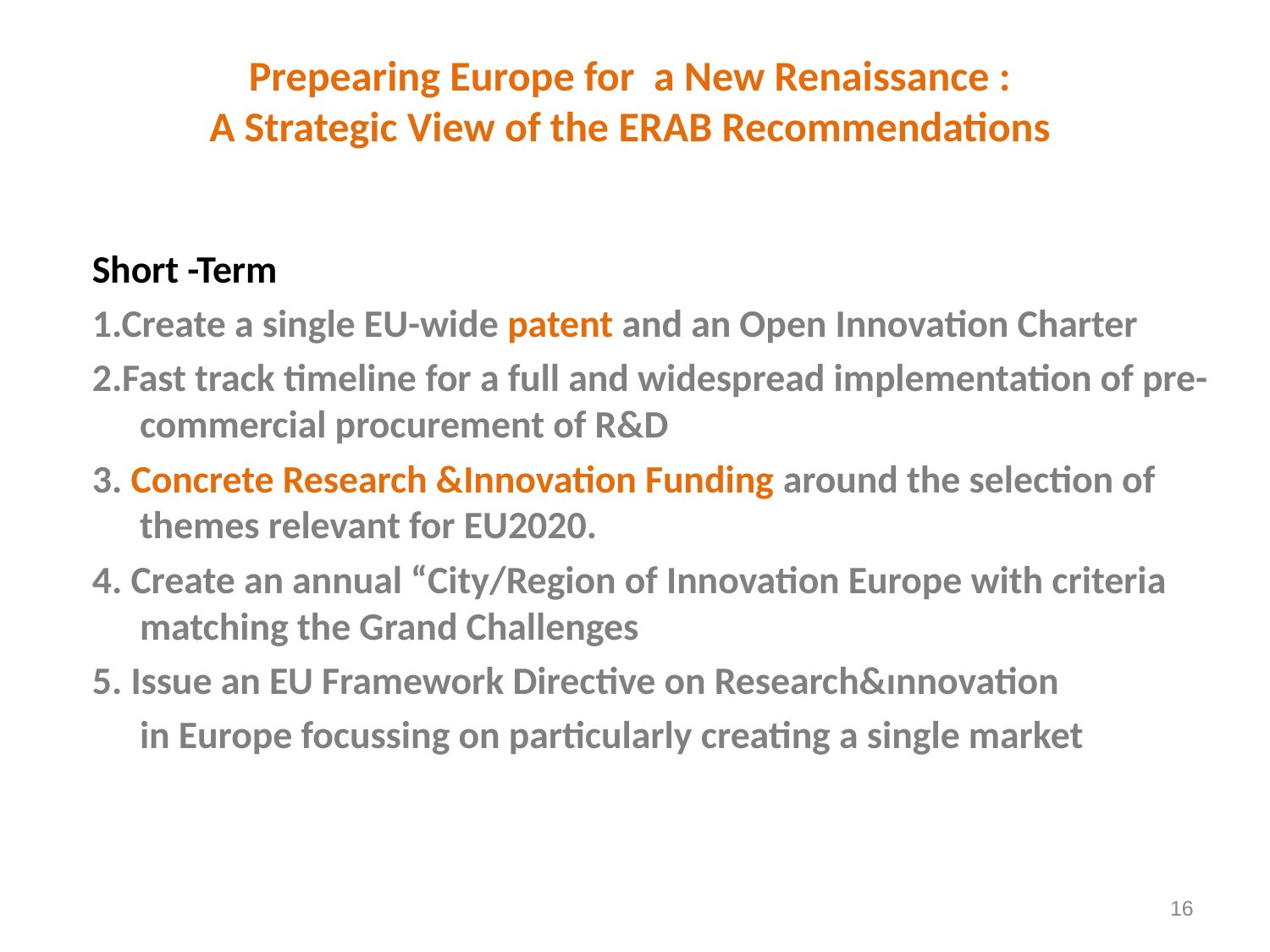

# Prepearing Europe for  a New Renaissance : A Strategic View of the ERAB Recommendations
Short -Term
1.Create a single EU-wide patent and an Open Innovation Charter
2.Fast track timeline for a full and widespread implementation of pre-commercial procurement of R&D
3. Concrete Research &Innovation Funding around the selection of themes relevant for EU2020.
4. Create an annual “City/Region of Innovation Europe with criteria matching the Grand Challenges
5. Issue an EU Framework Directive on Research&ınnovation
	in Europe focussing on particularly creating a single market

16